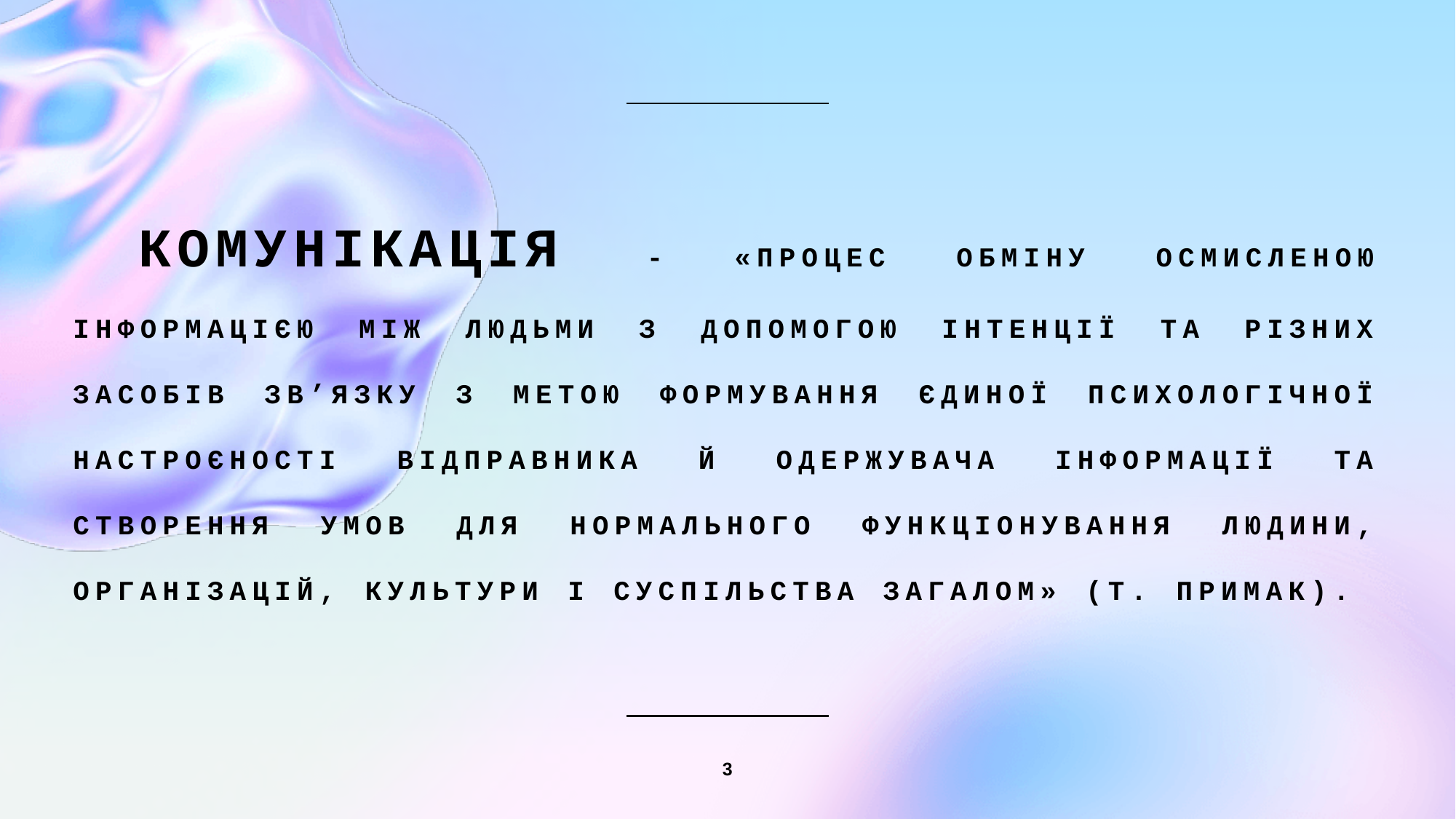

# Комунікація - «процес обміну осмисленою інформацією між людьми з допомогою інтенції та різних засобів зв’язку з метою формування єдиної психологічної настроєності відправника й одержувача інформації та створення умов для нормального функціонування людини, організацій, культури і суспільства загалом» (Т. Примак).
3